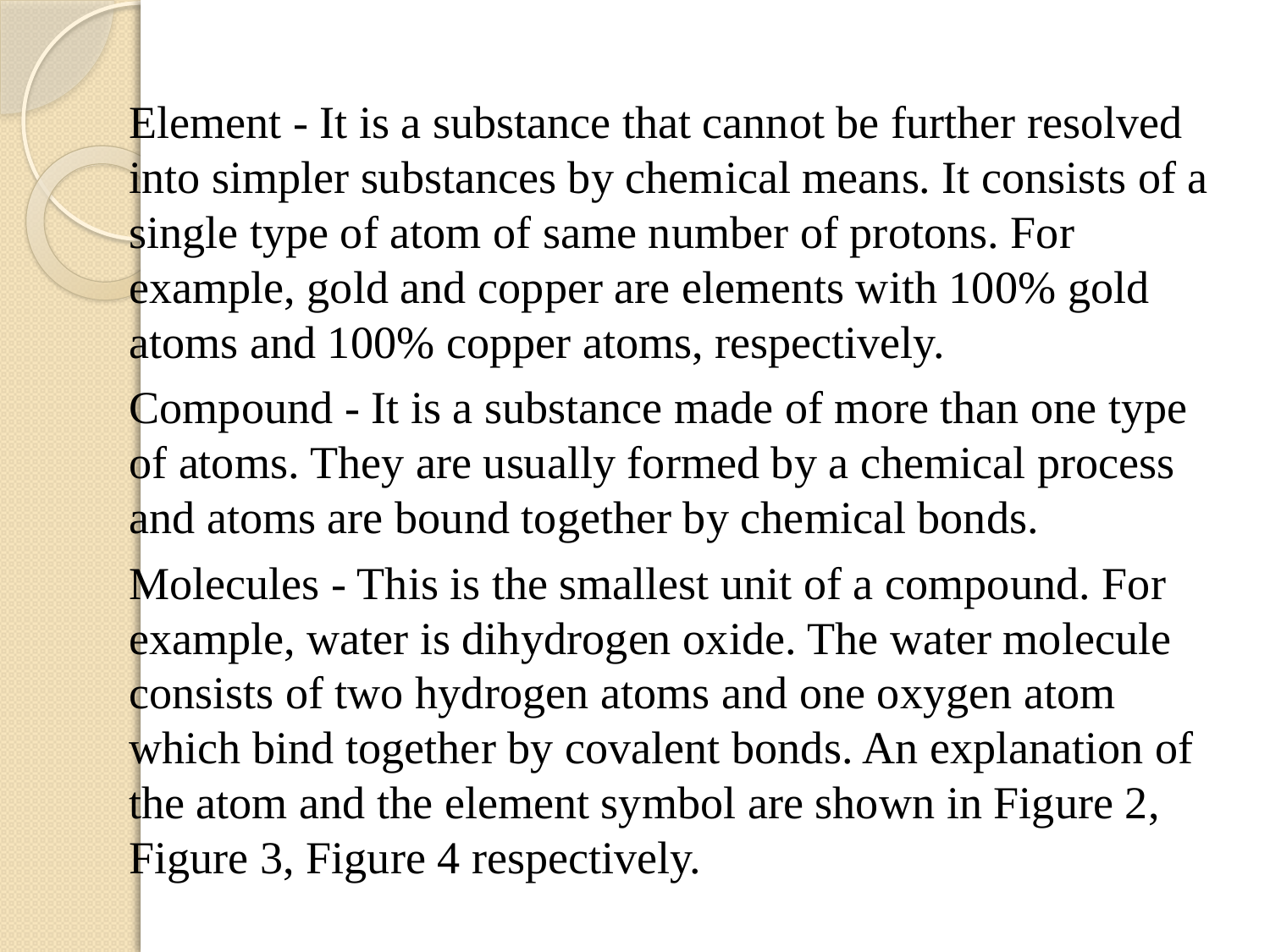

Element - It is a substance that cannot be further resolved into simpler substances by chemical means. It consists of a single type of atom of same number of protons. For example, gold and copper are elements with 100% gold atoms and 100% copper atoms, respectively.
Compound - It is a substance made of more than one type of atoms. They are usually formed by a chemical process and atoms are bound together by chemical bonds.
Molecules - This is the smallest unit of a compound. For example, water is dihydrogen oxide. The water molecule consists of two hydrogen atoms and one oxygen atom which bind together by covalent bonds. An explanation of the atom and the element symbol are shown in Figure 2, Figure 3, Figure 4 respectively.